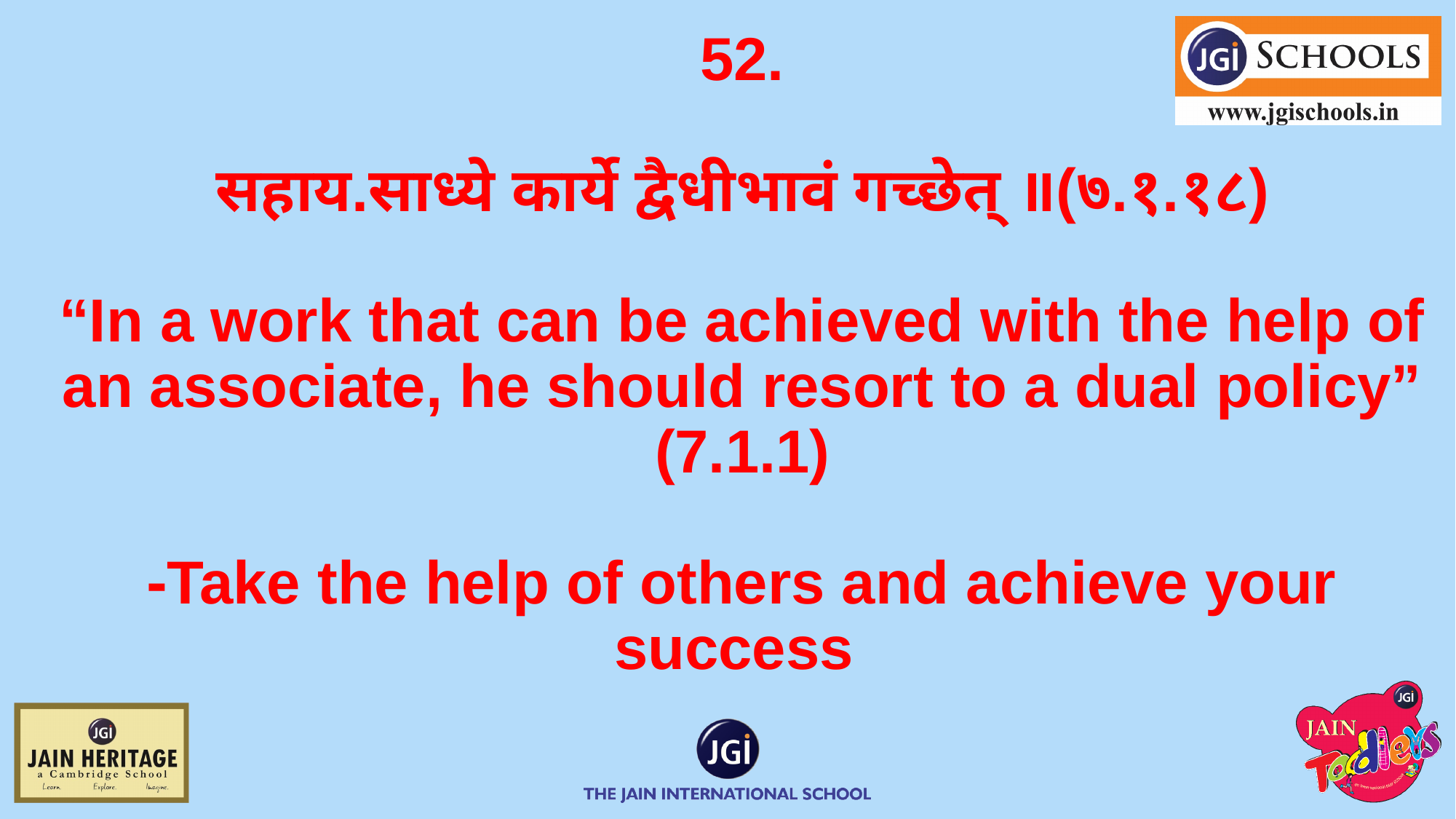

# 52. सहाय.साध्ये कार्ये द्वैधीभावं गच्छेत् ॥(७.१.१८) “In a work that can be achieved with the help of an associate, he should resort to a dual policy” (7.1.1) ⁃Take the help of others and achieve your success